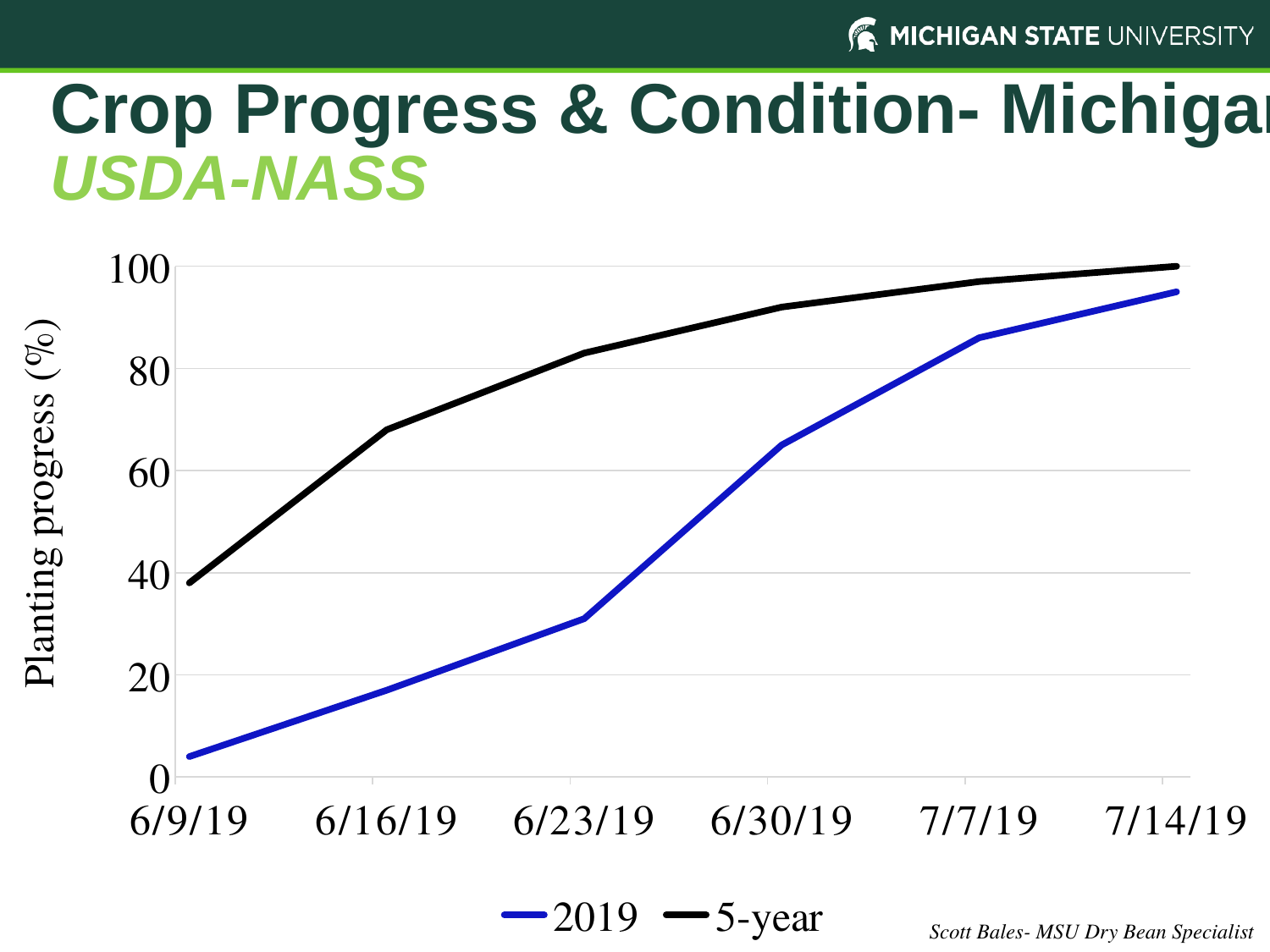

Crop Progress & Condition- Michigan
USDA-NASS

#

### Chart

| Category | 2019 | 5-year |
|---|---|---|
| 43625 | 4.0 | 38.0 |
| 43632 | 17.0 | 68.0 |
| 43639 | 31.0 | 83.0 |
| 43646 | 65.0 | 92.0 |
| 43653 | 86.0 | 97.0 |
| 43660 | 95.0 | 100.0 |
Planting progress (%)
Scott Bales- MSU Dry Bean Specialist